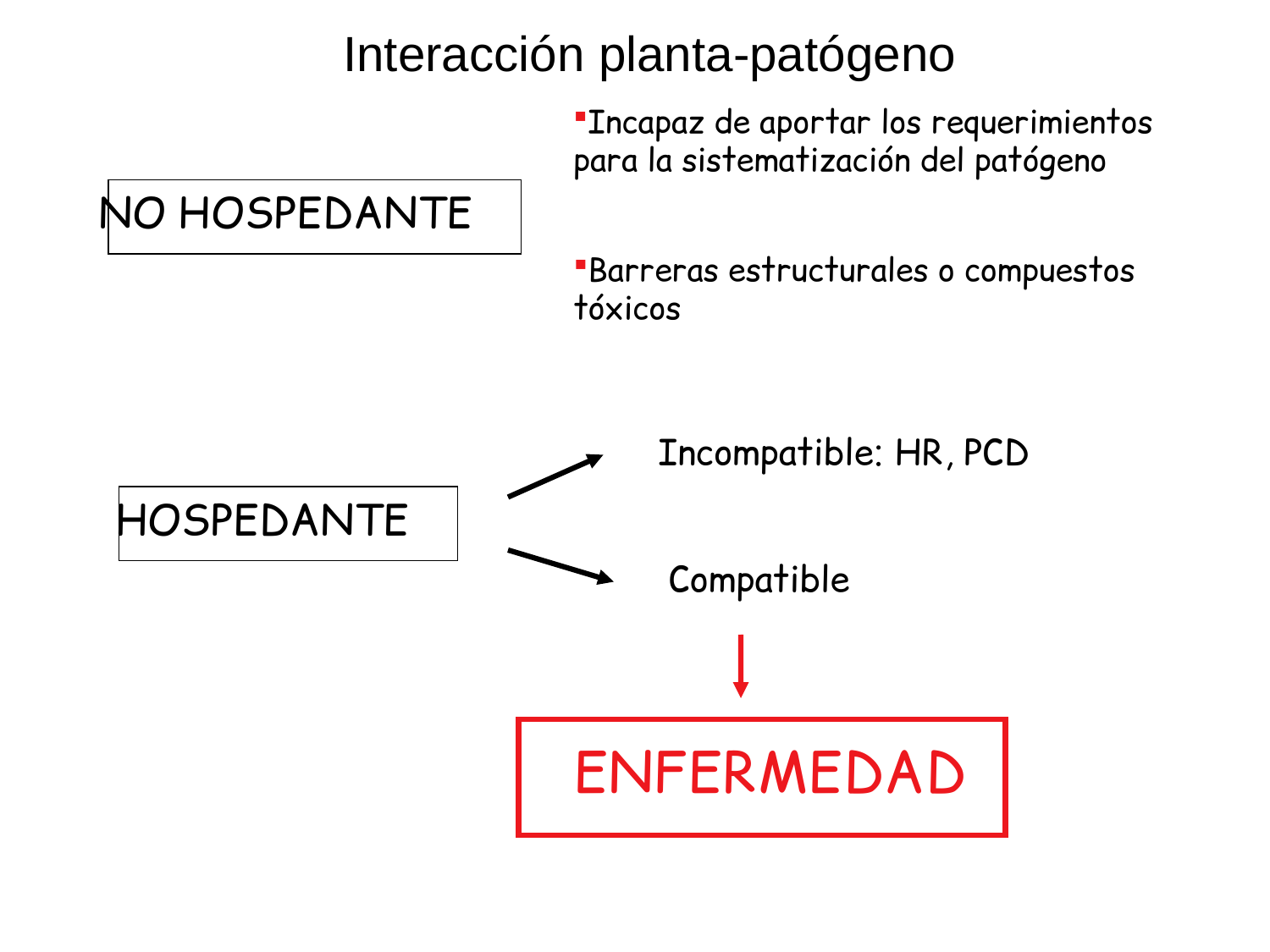

Interacción planta-patógeno
Incapaz de aportar los requerimientos para la sistematización del patógeno
Barreras estructurales o compuestos tóxicos
NO HOSPEDANTE

 HOSPEDANTE

Incompatible: HR, PCD

Compatible

ENFERMEDAD